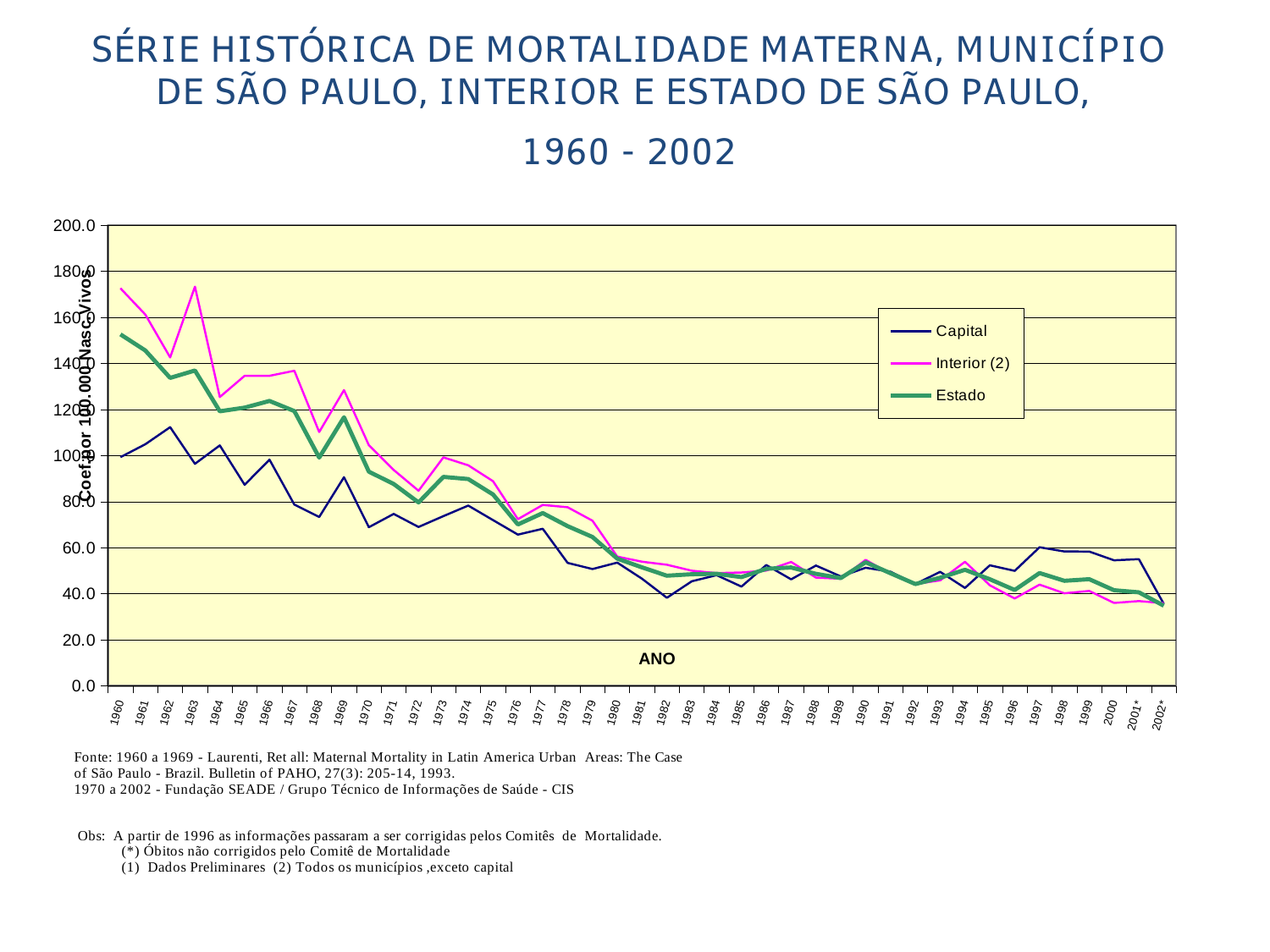

SÉRIE HISTÓRICA DE MORTALIDADE MATERNA, MUNICÍPIO DE SÃO PAULO, INTERIOR E ESTADO DE SÃO PAULO,
1960 - 2002

### Chart

| Category | Capital | Interior (2) | Estado |
|---|---|---|---|
| 1960 | 99.3 | 172.6 | 152.6 |
| 1961 | 104.9 | 161.2 | 145.6 |
| 1962 | 112.3 | 142.6 | 133.7 |
| 1963 | 96.4 | 173.3 | 136.9 |
| 1964 | 104.4 | 125.4 | 119.2 |
| 1965 | 87.3 | 134.6 | 120.8 |
| 1966 | 98.2 | 134.6 | 123.7 |
| 1967 | 78.7 | 136.8 | 119.3 |
| 1968 | 73.3 | 110.2 | 99.1 |
| 1969 | 90.6 | 128.4 | 116.6 |
| 1970 | 68.88543368300891 | 104.48473431247484 | 93.01381677969255 |
| 1971 | 74.6619819932867 | 93.75138194843673 | 87.64892294115288 |
| 1972 | 68.99737809963221 | 84.71482195625634 | 79.65031193150074 |
| 1973 | 73.69239183626472 | 99.2001097776431 | 90.73664786348624 |
| 1974 | 78.2851817334576 | 95.74959829191522 | 89.80031675020817 |
| 1975 | 71.96127175192987 | 88.8549730037685 | 83.0804796994654 |
| 1976 | 65.66812488532221 | 72.3727676657639 | 70.07255739986086 |
| 1977 | 68.20934235985764 | 78.56822662354251 | 75.02708430157398 |
| 1978 | 53.403588721162066 | 77.55999460054315 | 69.35787302522724 |
| 1979 | 50.70734617351287 | 71.71462762395613 | 64.64781989203385 |
| 1980 | 53.49806278499212 | 56.10735903286765 | 55.23870215486595 |
| 1981 | 46.48723389038549 | 53.90031425275469 | 51.42737473855543 |
| 1982 | 38.235994116338865 | 52.570320077594566 | 47.81012771393737 |
| 1983 | 45.38848798037885 | 49.98254741629473 | 48.45937833934819 |
| 1984 | 48.066224576082604 | 48.940066906509244 | 48.65319766932189 |
| 1985 | 43.08181547658703 | 49.20975551309728 | 47.21748924249863 |
| 1986 | 52.4509716764753 | 50.049944797855005 | 50.821059904610586 |
| 1987 | 46.22852299869019 | 53.78801568994291 | 51.37422432157081 |
| 1988 | 52.23260313668137 | 46.98725161673241 | 48.624411155545666 |
| 1989 | 47.49984562550172 | 46.4894231350549 | 46.79762273871859 |
| 1990 | 51.274501342782735 | 54.706170280153174 | 53.66378712130792 |
| 1991 | 49.565271266599204 | 48.58684189885222 | 48.877203304650536 |
| 1992 | 44.19027813880946 | 44.19226968388092 | 44.19167360403327 |
| 1993 | 49.4811753234468 | 45.81312952913095 | 46.93622317877057 |
| 1994 | 42.5072596668195 | 53.84304751648943 | 50.37731881687771 |
| 1995 | 52.32710253205035 | 43.65412436574986 | 46.28432386684221 |
| 1996 | 49.91382801390053 | 37.919894746104305 | 41.61301922028512 |
| 1997 | 60.152171217874844 | 43.935001067288944 | 48.97816973006317 |
| 1998 | 58.339068489154855 | 40.18137913363512 | 45.6048496333234 |
| 1999 | 58.3 | 41.2 | 46.3 |
| 2000 | 54.5 | 36.0 | 41.5 |
| 2001* | 55.0 | 36.8 | 40.6 |
| 2002* | 35.6 | 35.9 | 34.8 |